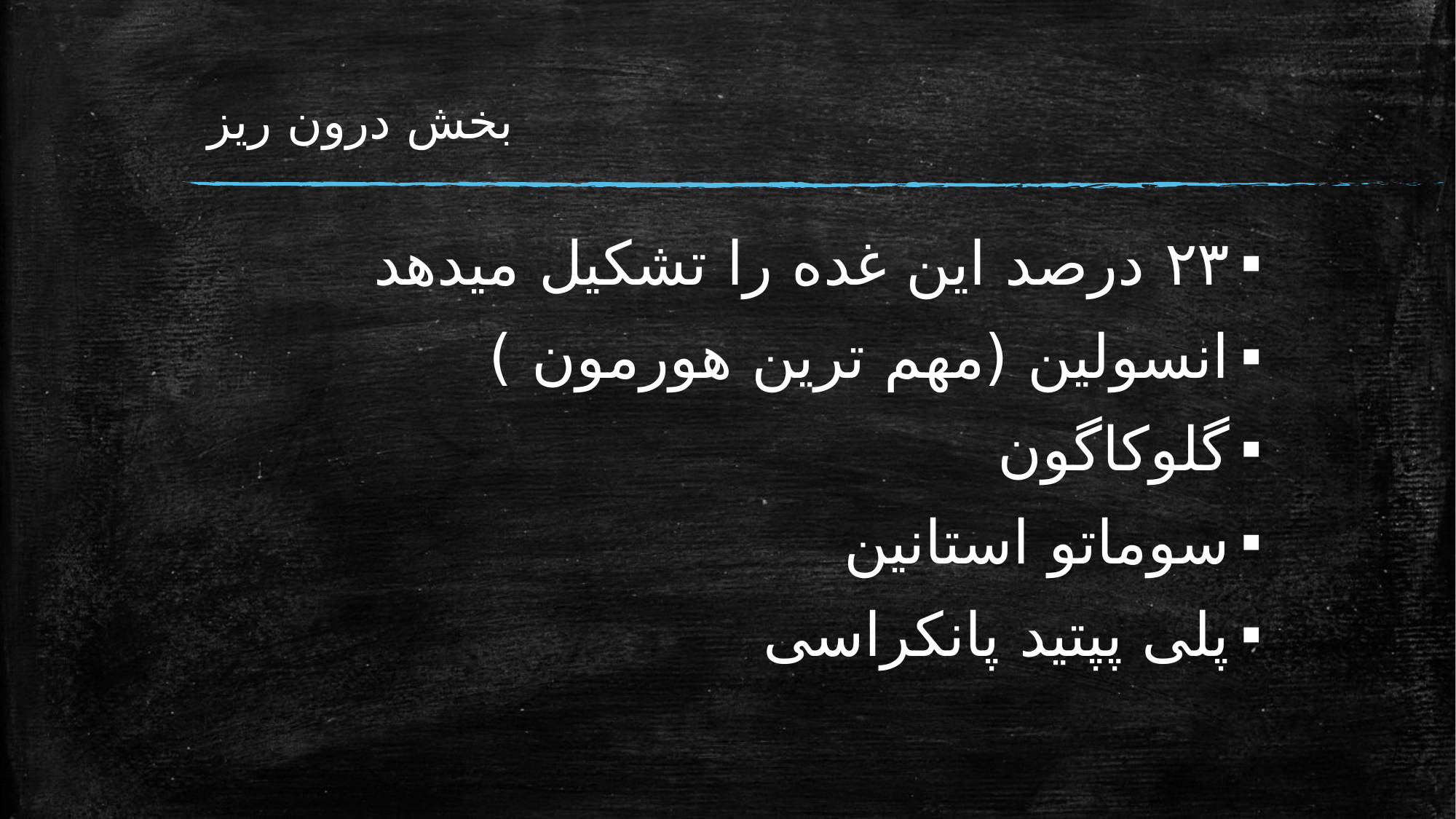

# بخش درون ریز
۲۳ درصد این غده را تشکیل میدهد
انسولین (مهم ترین هورمون )
گلوکاگون
سوماتو استانین
پلی پپتید پانکراسی